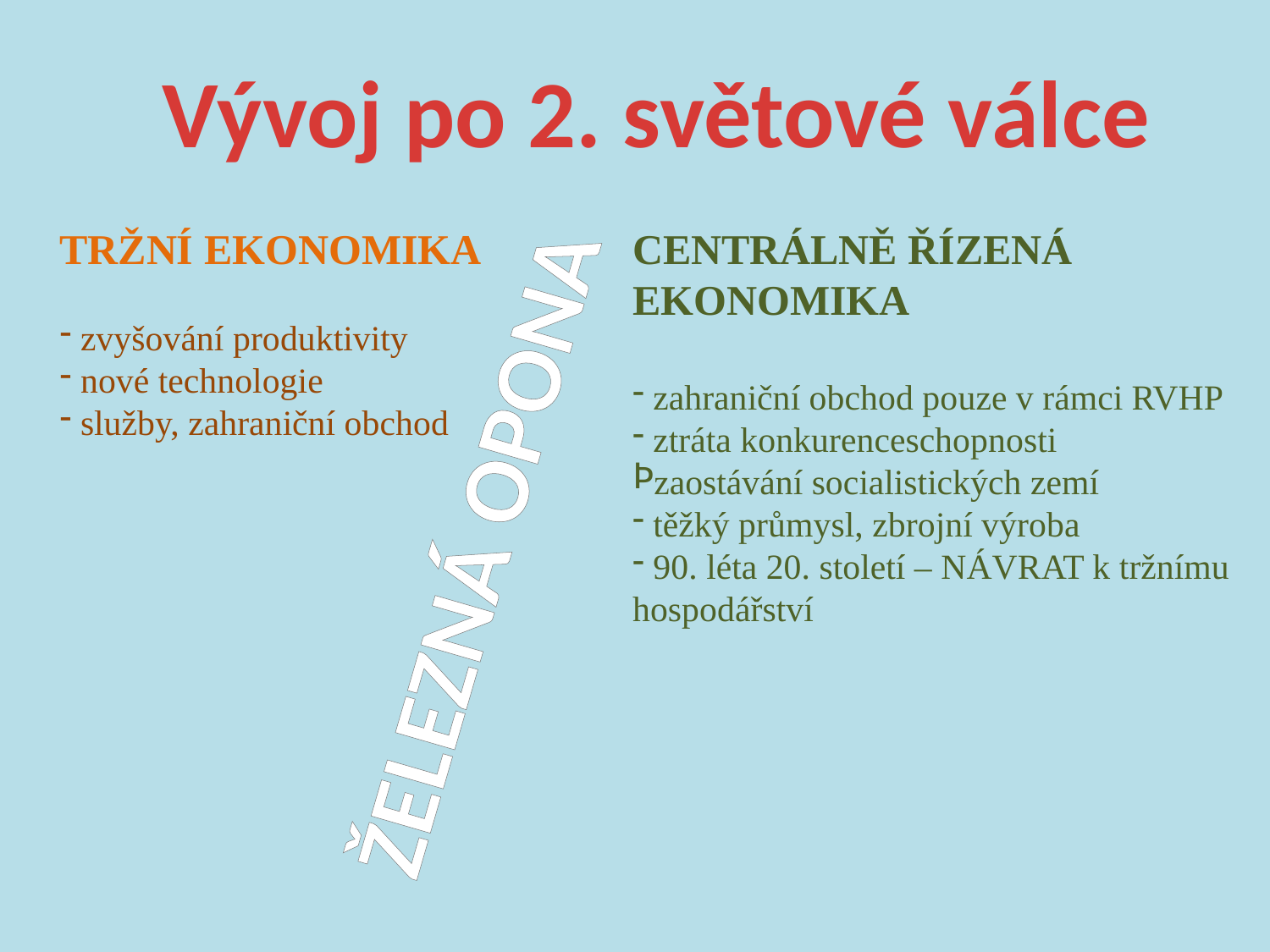

Vývoj po 2. světové válce
TRŽNÍ EKONOMIKA

 zvyšování produktivity
 nové technologie
 služby, zahraniční obchod
CENTRÁLNĚ ŘÍZENÁ EKONOMIKA

 zahraniční obchod pouze v rámci RVHP
 ztráta konkurenceschopnosti
zaostávání socialistických zemí
 těžký průmysl, zbrojní výroba
 90. léta 20. století – NÁVRAT k tržnímu hospodářství
ŽELEZNÁ OPONA